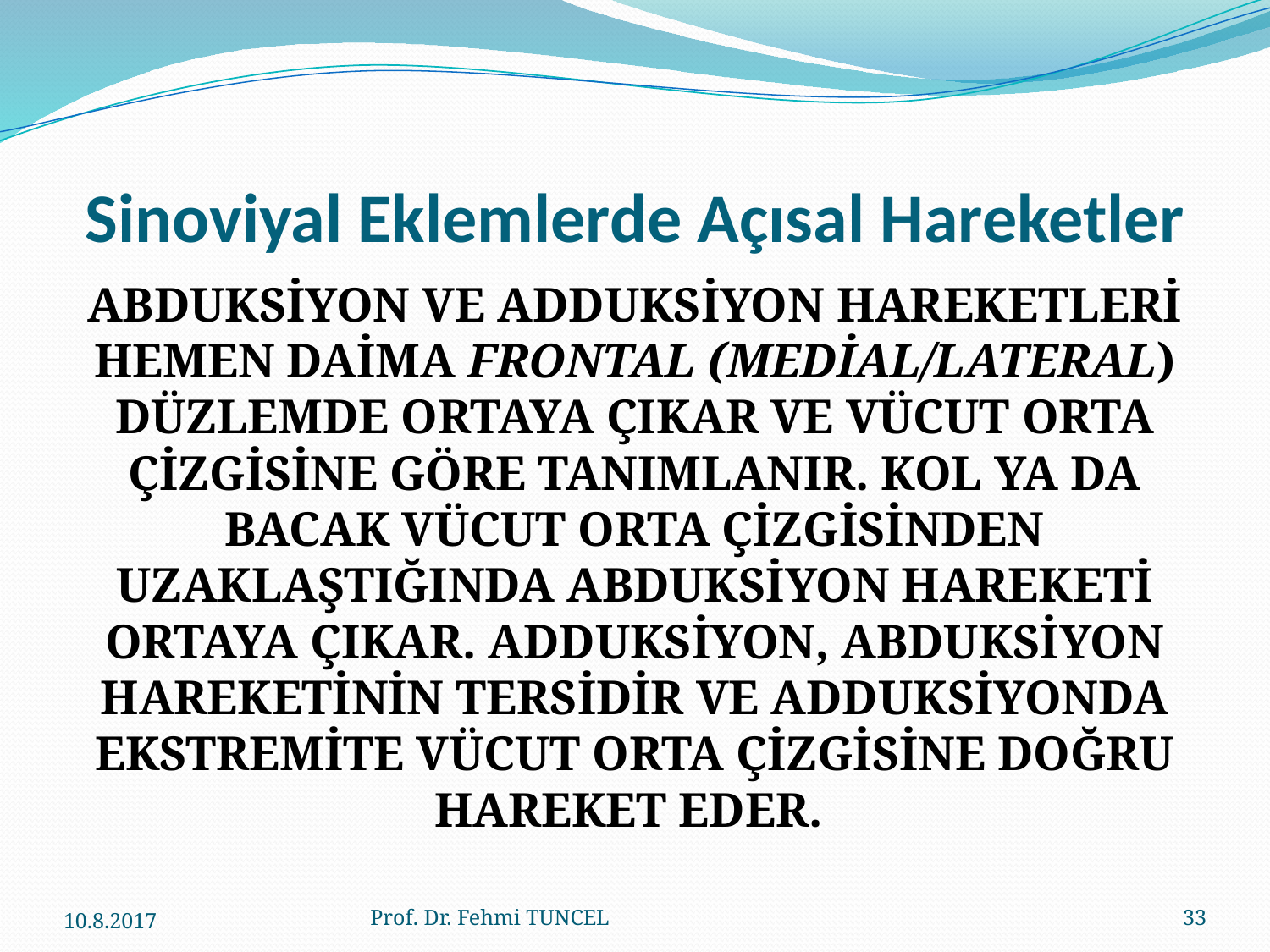

# Sinoviyal Eklemlerde Açısal Hareketler
ABDUKSİYON VE ADDUKSİYON HAREKETLERİ HEMEN DAİMA FRONTAL (MEDİAL/LATERAL) DÜZLEMDE ORTAYA ÇIKAR VE VÜCUT ORTA ÇİZGİSİNE GÖRE TANIMLANIR. KOL YA DA BACAK VÜCUT ORTA ÇİZGİSİNDEN UZAKLAŞTIĞINDA ABDUKSİYON HAREKETİ ORTAYA ÇIKAR. ADDUKSİYON, ABDUKSİYON HAREKETİNİN TERSİDİR VE ADDUKSİYONDA EKSTREMİTE VÜCUT ORTA ÇİZGİSİNE DOĞRU HAREKET EDER.
10.8.2017
Prof. Dr. Fehmi TUNCEL
33